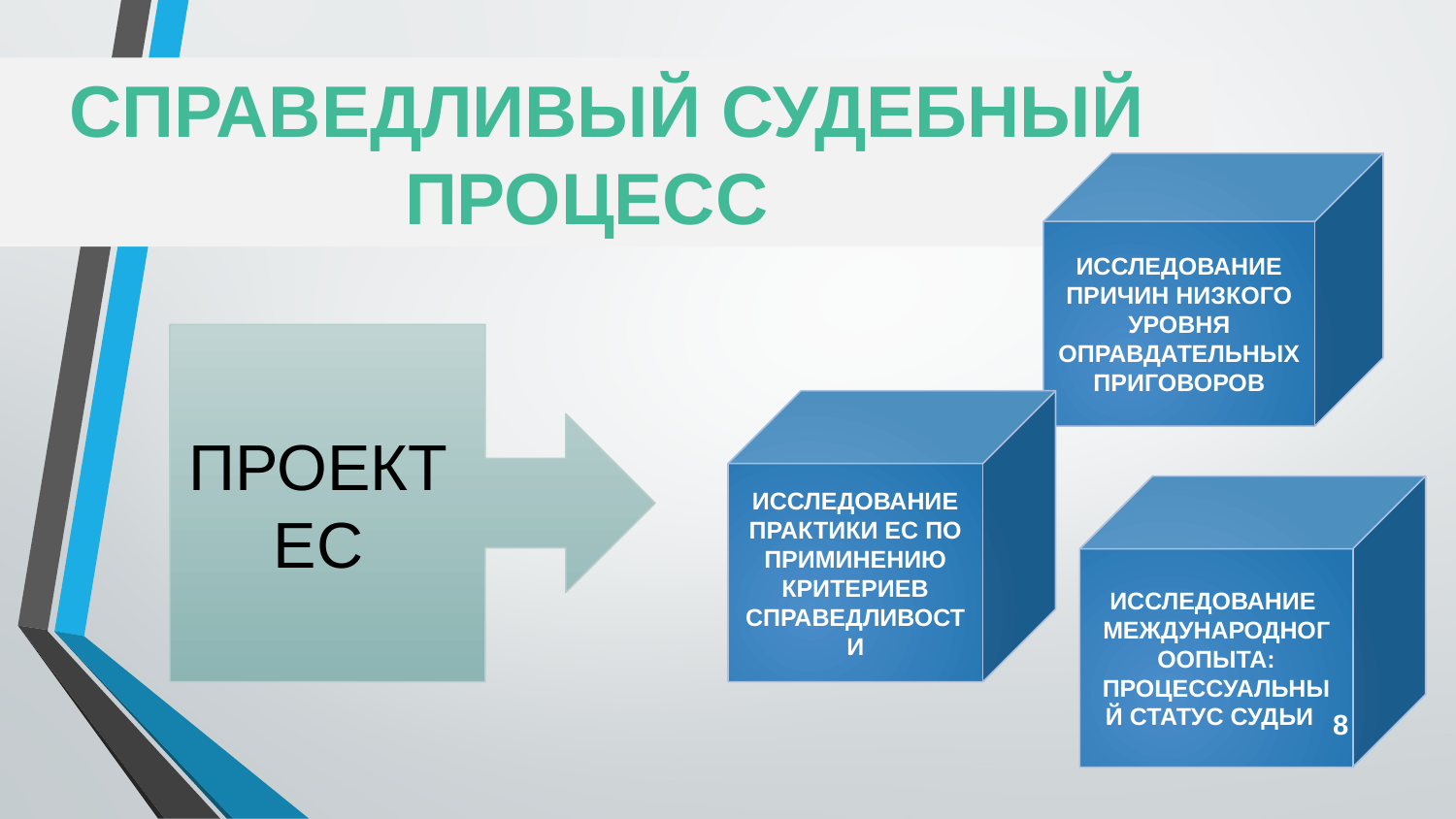

СПРАВЕДЛИВЫЙ СУДЕБНЫЙ ПРОЦЕСС
ИССЛЕДОВАНИЕ ПРИЧИН НИЗКОГО УРОВНЯ ОПРАВДАТЕЛЬНЫХ ПРИГОВОРОВ
ПРОЕКТ
ЕС
ИССЛЕДОВАНИЕ ПРАКТИКИ ЕС ПО ПРИМИНЕНИЮ КРИТЕРИЕВ СПРАВЕДЛИВОСТИ
ИССЛЕДОВАНИЕ  МЕЖДУНАРОДНОГООПЫТА: ПРОЦЕССУАЛЬНЫЙ СТАТУС СУДЬИ
8